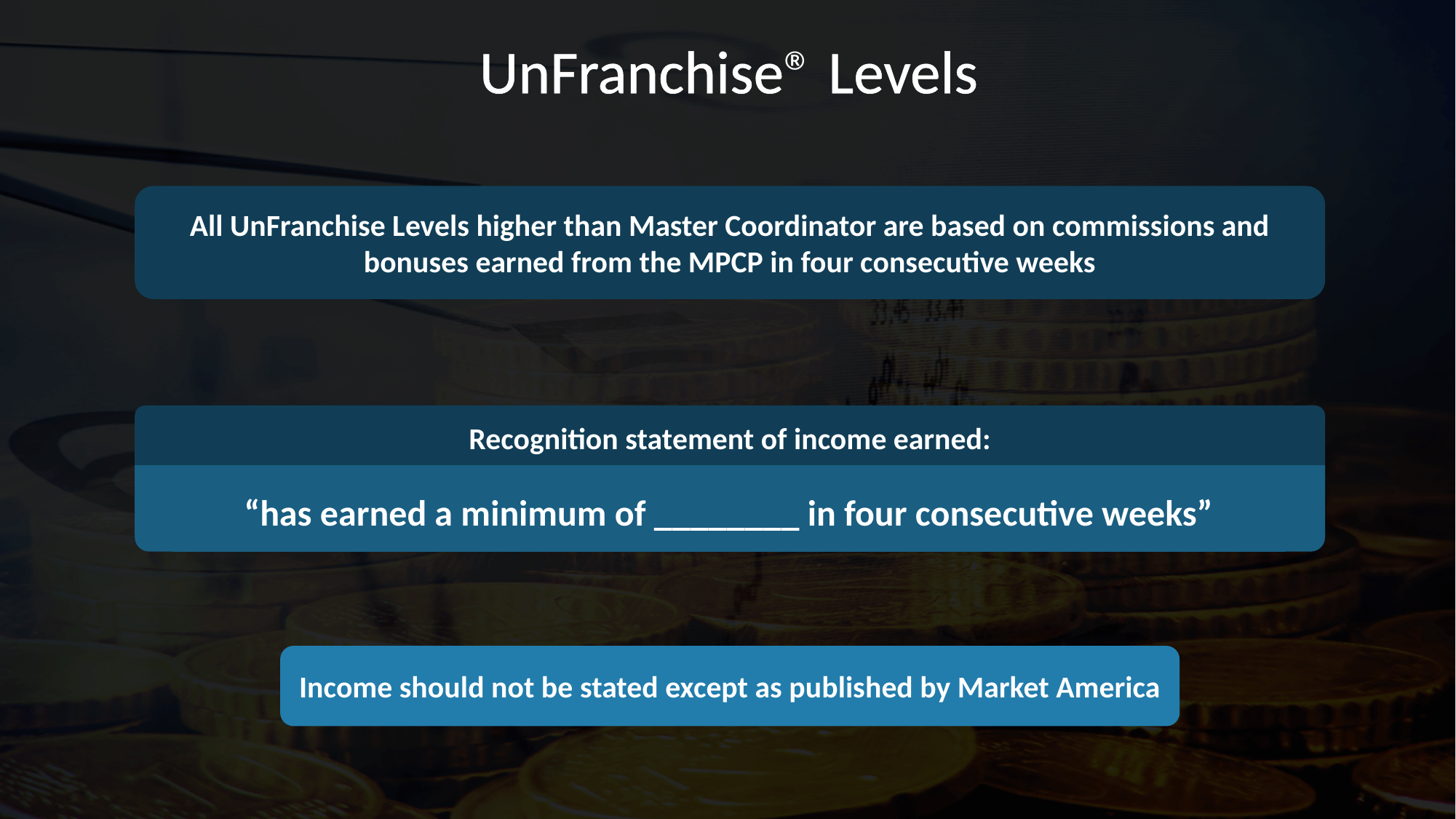

UnFranchise® Levels
All UnFranchise Levels higher than Master Coordinator are based on commissions and bonuses earned from the MPCP in four consecutive weeks
Recognition statement of income earned:

“has earned a minimum of ________ in four consecutive weeks”
Income should not be stated except as published by Market America